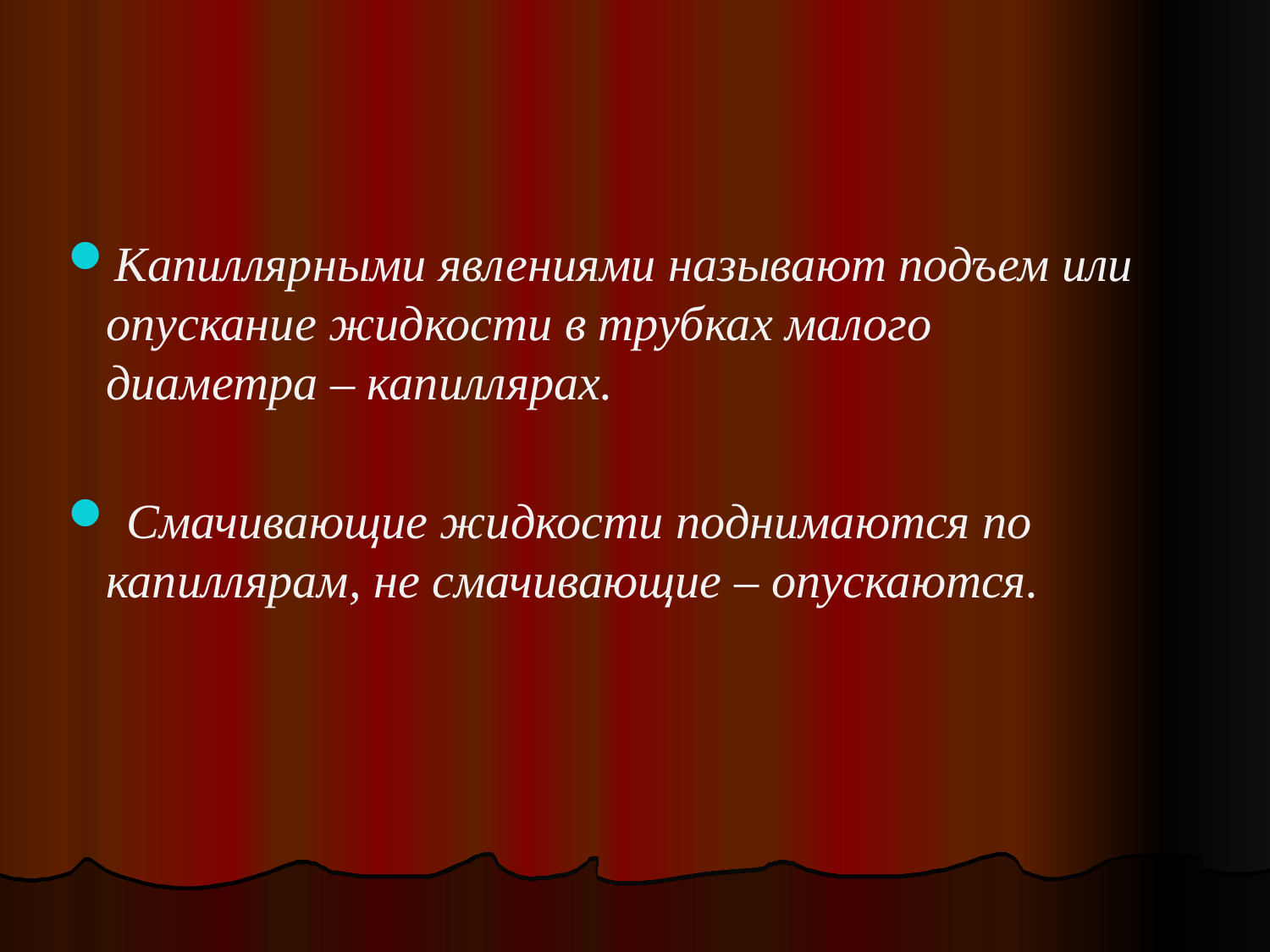

Капиллярными явлениями называют подъем или опускание жидкости в трубках малого диаметра – капиллярах.

 Смачивающие жидкости поднимаются по капиллярам, не смачивающие – опускаются.